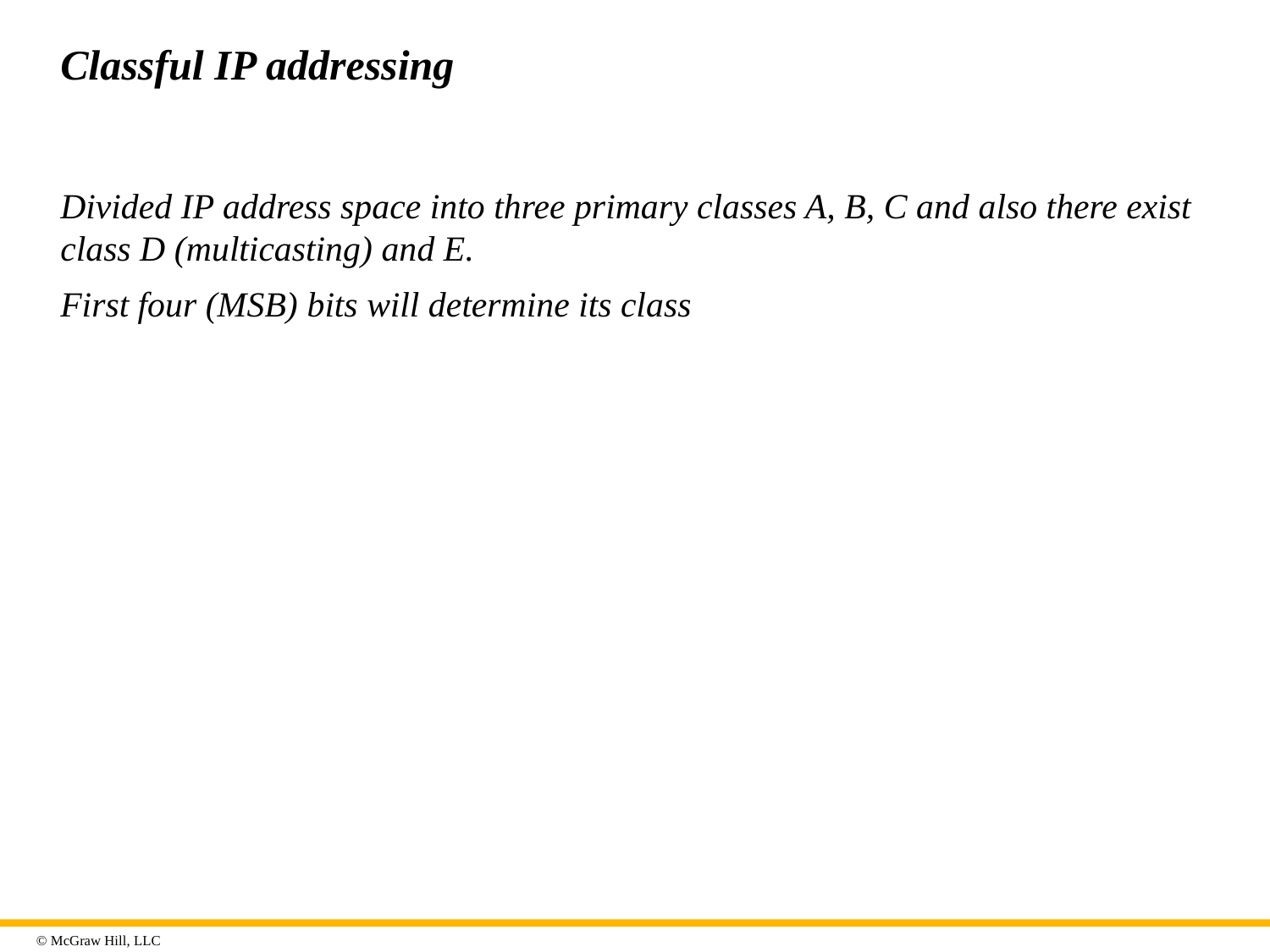

# Classful IP addressing
Divided IP address space into three primary classes A, B, C and also there exist class D (multicasting) and E.
First four (MSB) bits will determine its class